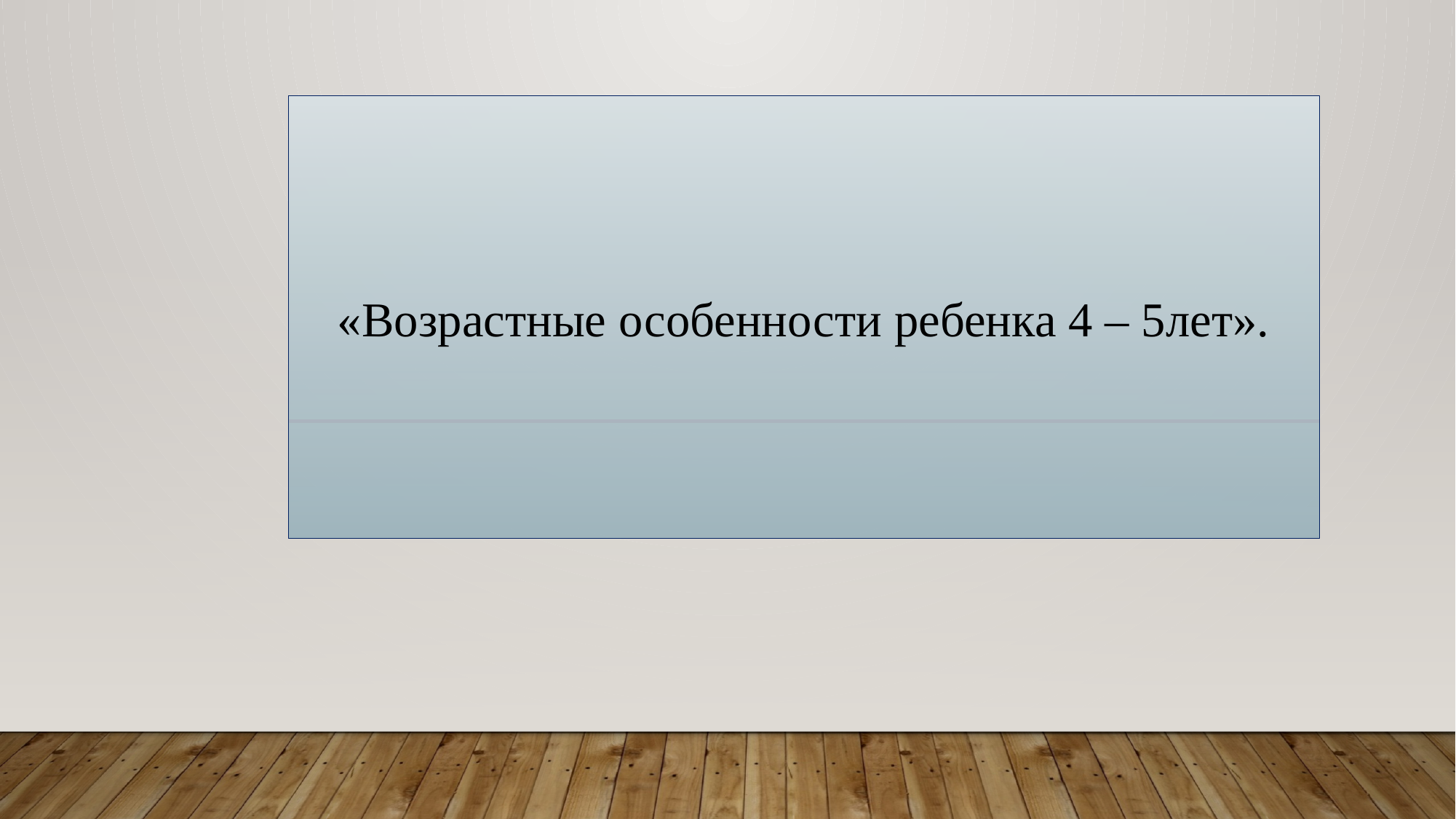

«Возрастные особенности ребенка 4 – 5лет».
#